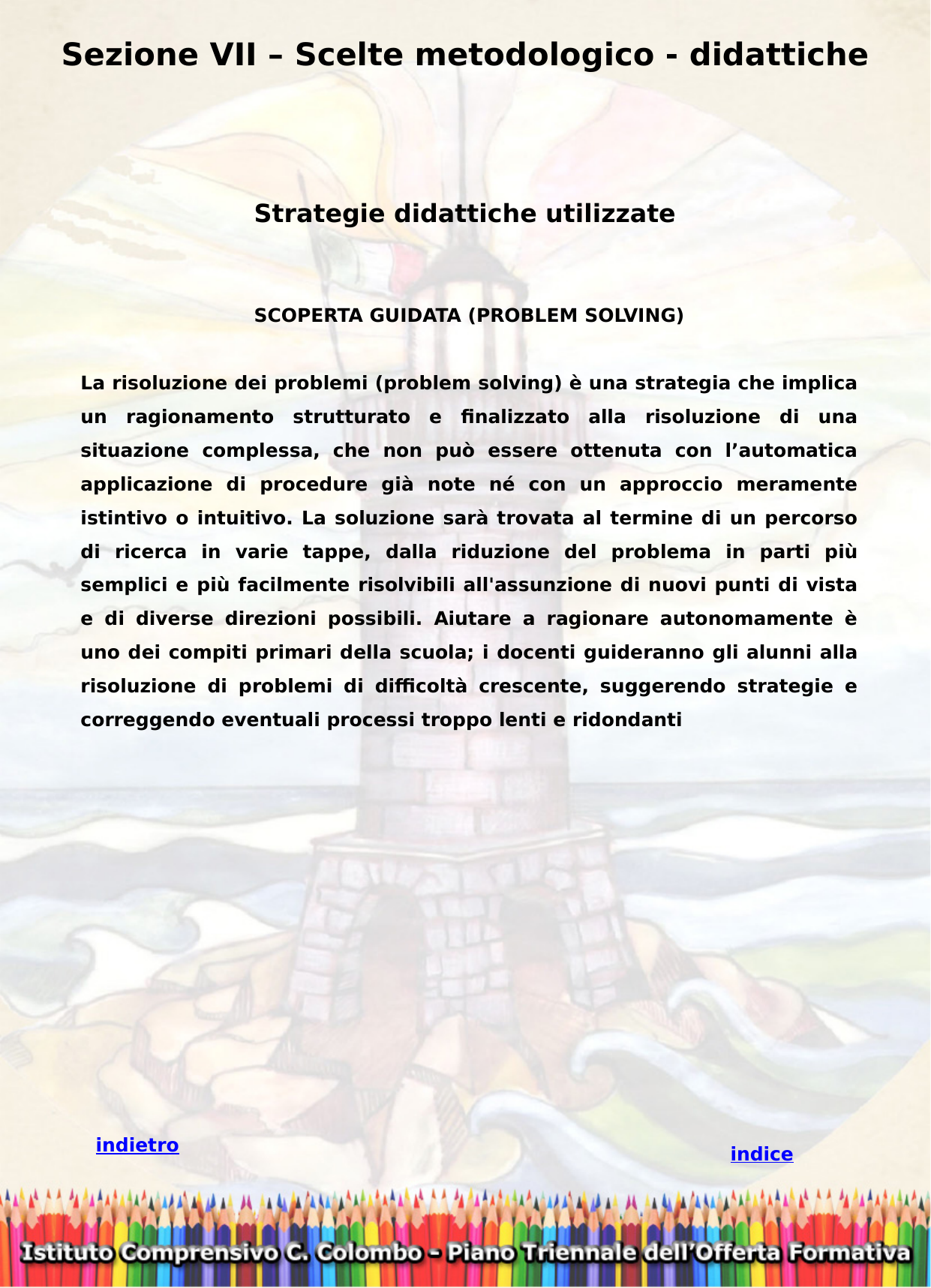

Sezione VII – Scelte metodologico - didattiche

Strategie didattiche utilizzate

SCOPERTA GUIDATA (PROBLEM SOLVING)

La risoluzione dei problemi (problem solving) è una strategia che implica un ragionamento strutturato e finalizzato alla risoluzione di una situazione complessa, che non può essere ottenuta con l’automatica applicazione di procedure già note né con un approccio meramente istintivo o intuitivo. La soluzione sarà trovata al termine di un percorso di ricerca in varie tappe, dalla riduzione del problema in parti più semplici e più facilmente risolvibili all'assunzione di nuovi punti di vista e di diverse direzioni possibili. Aiutare a ragionare autonomamente è uno dei compiti primari della scuola; i docenti guideranno gli alunni alla risoluzione di problemi di difficoltà crescente, suggerendo strategie e correggendo eventuali processi troppo lenti e ridondanti
indietro
indice